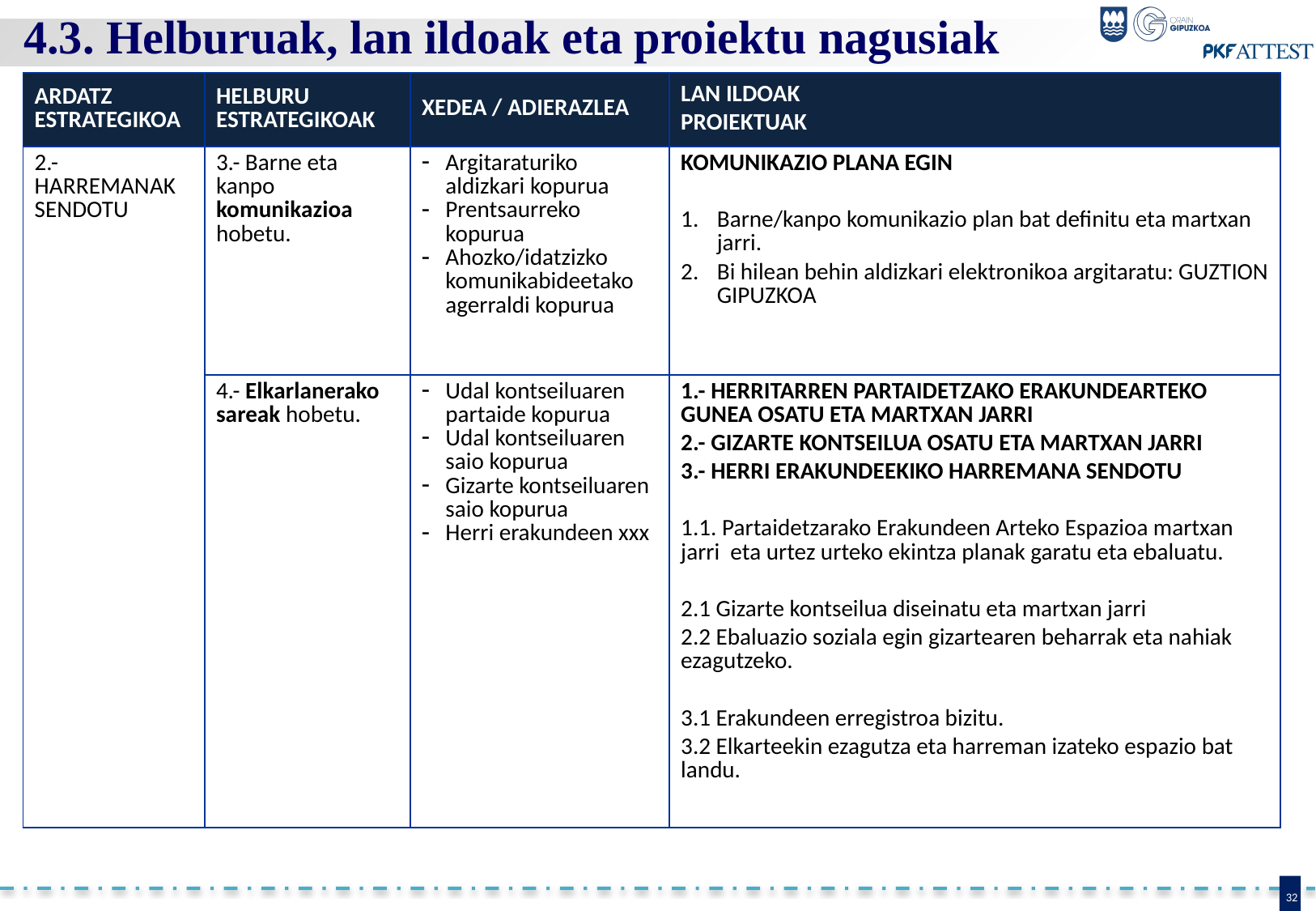

4.3. Helburuak, lan ildoak eta proiektu nagusiak
| ARDATZ ESTRATEGIKOA | HELBURU ESTRATEGIKOAK | XEDEA / ADIERAZLEA | LAN ILDOAK PROIEKTUAK |
| --- | --- | --- | --- |
| 2.- HARREMANAK SENDOTU | 3.- Barne eta kanpo komunikazioa hobetu. | Argitaraturiko aldizkari kopurua Prentsaurreko kopurua Ahozko/idatzizko komunikabideetako agerraldi kopurua | KOMUNIKAZIO PLANA EGIN Barne/kanpo komunikazio plan bat definitu eta martxan jarri. Bi hilean behin aldizkari elektronikoa argitaratu: GUZTION GIPUZKOA |
|  | 4.- Elkarlanerako sareak hobetu. | Udal kontseiluaren partaide kopurua Udal kontseiluaren saio kopurua Gizarte kontseiluaren saio kopurua Herri erakundeen xxx | 1.- HERRITARREN PARTAIDETZAKO ERAKUNDEARTEKO GUNEA OSATU ETA MARTXAN JARRI 2.- GIZARTE KONTSEILUA OSATU ETA MARTXAN JARRI 3.- HERRI ERAKUNDEEKIKO HARREMANA SENDOTU 1.1. Partaidetzarako Erakundeen Arteko Espazioa martxan jarri eta urtez urteko ekintza planak garatu eta ebaluatu. 2.1 Gizarte kontseilua diseinatu eta martxan jarri 2.2 Ebaluazio soziala egin gizartearen beharrak eta nahiak ezagutzeko. 3.1 Erakundeen erregistroa bizitu. 3.2 Elkarteekin ezagutza eta harreman izateko espazio bat landu. |